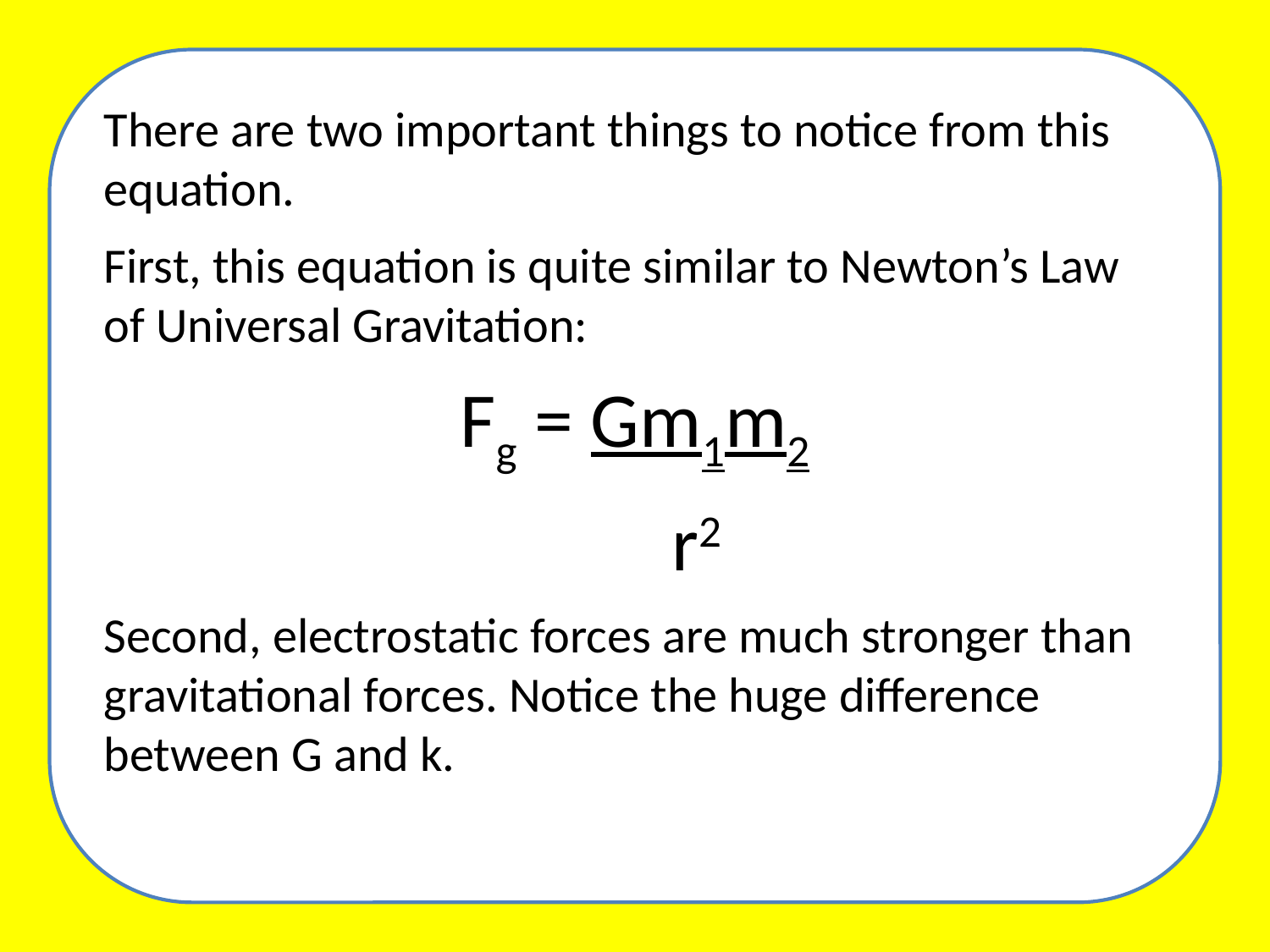

There are two important things to notice from this equation.
First, this equation is quite similar to Newton’s Law of Universal Gravitation:
Fg = Gm1m2
       r2
Second, electrostatic forces are much stronger than gravitational forces. Notice the huge difference between G and k.